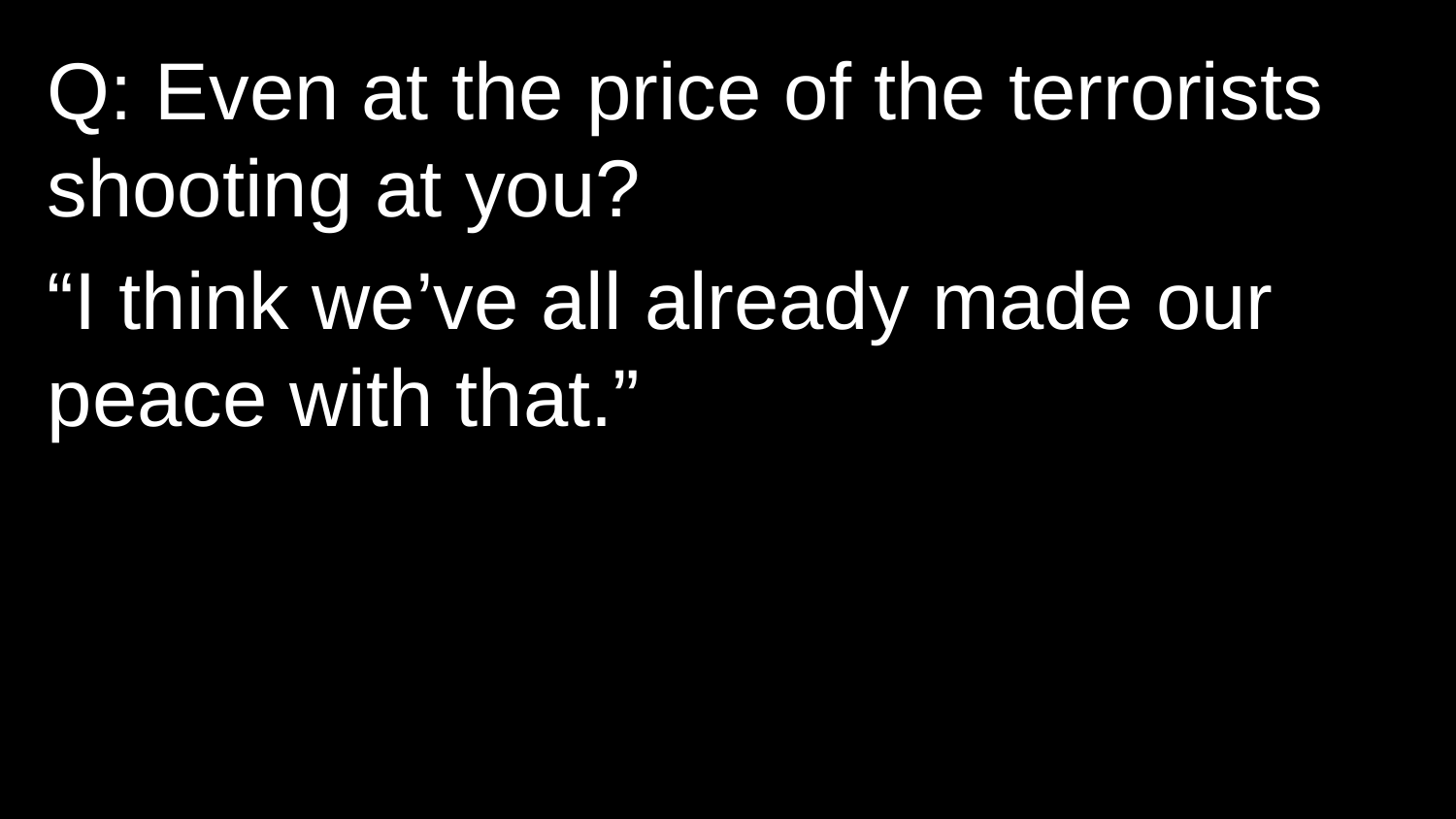

Q: Even at the price of the terrorists shooting at you?
“I think we’ve all already made our peace with that.”